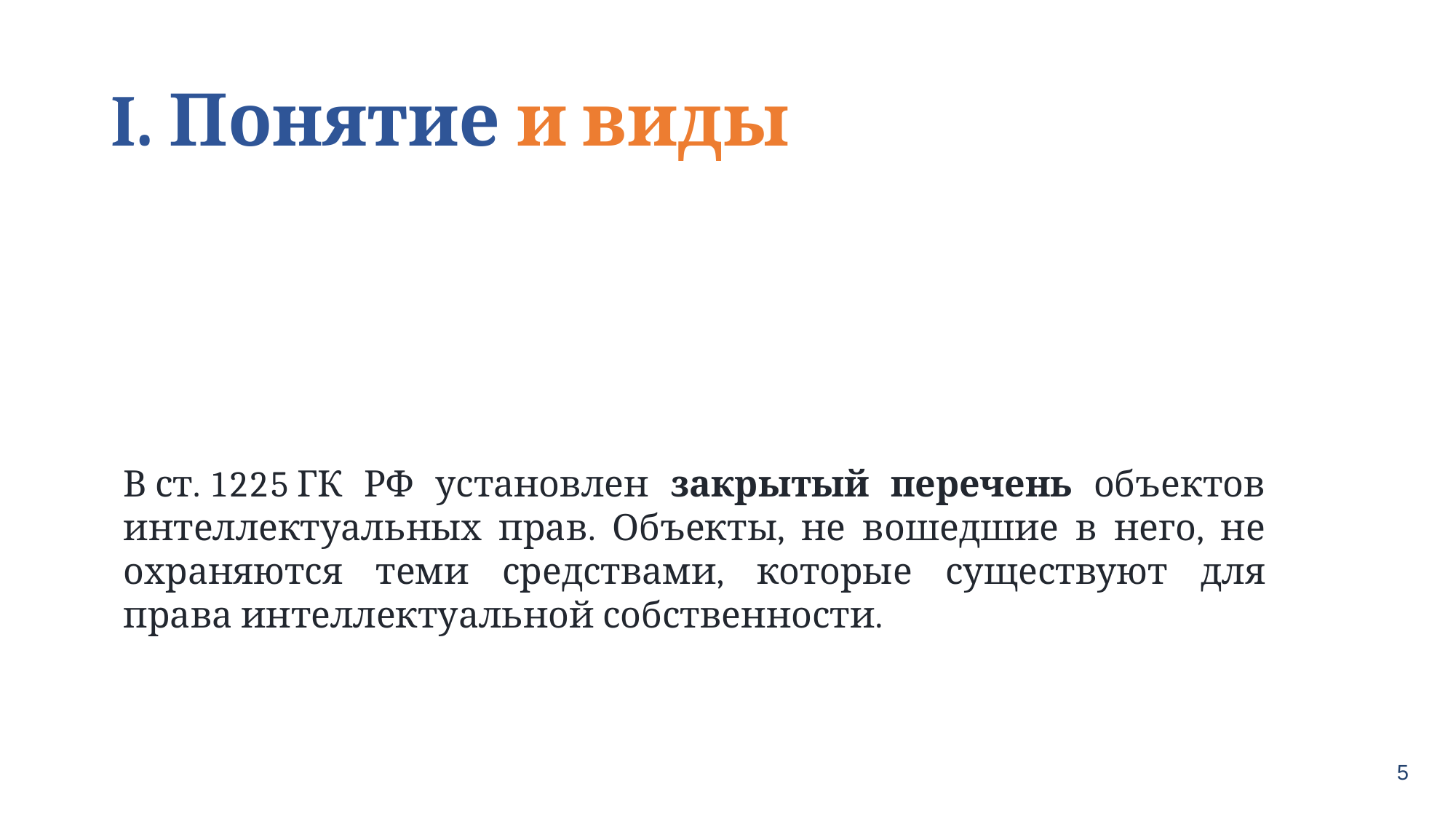

# I. Понятие и виды
В ст. 1225 ГК РФ установлен закрытый перечень объектов интеллектуальных прав. Объекты, не вошедшие в него, не охраняются теми средствами, которые существуют для права интеллектуальной собственности.

5